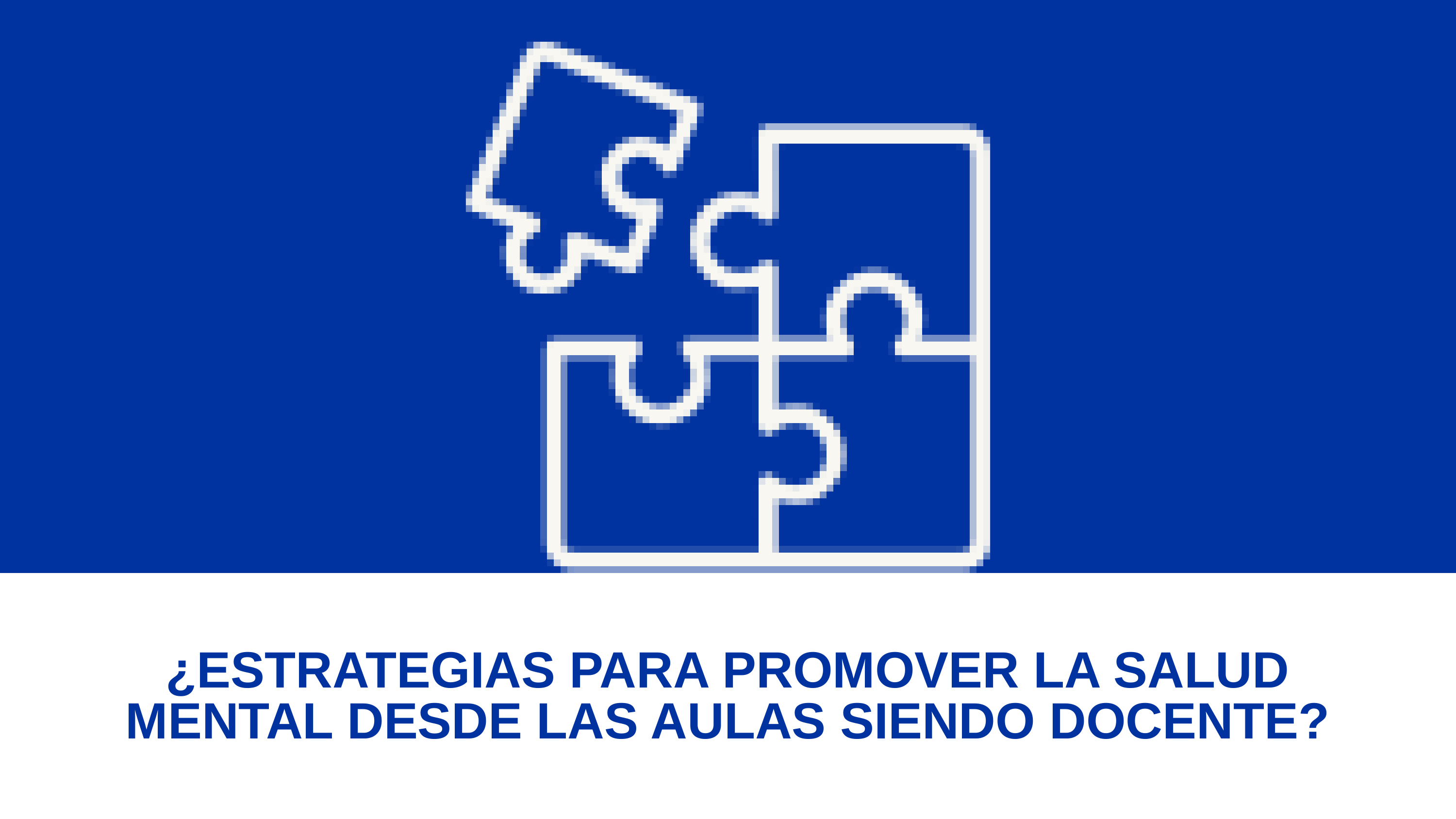

¿ESTRATEGIAS PARA PROMOVER LA SALUD MENTAL DESDE LAS AULAS SIENDO DOCENTE?